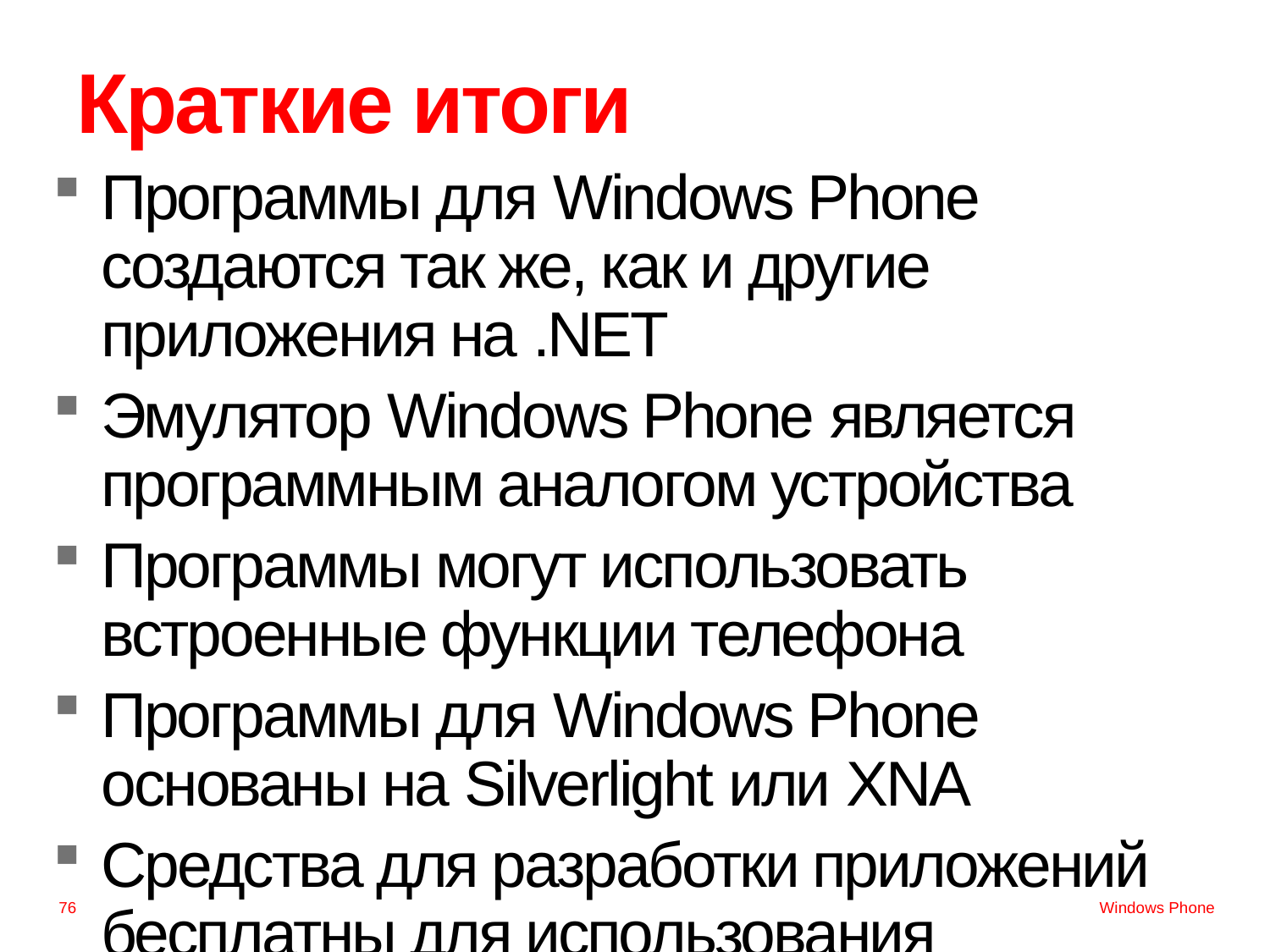

# Краткие итоги
Программы для Windows Phone создаются так же, как и другие приложения на .NET
Эмулятор Windows Phone является программным аналогом устройства
Программы могут использовать встроенные функции телефона
Программы для Windows Phone основаны на Silverlight или XNA
Средства для разработки приложений бесплатны для использования
76